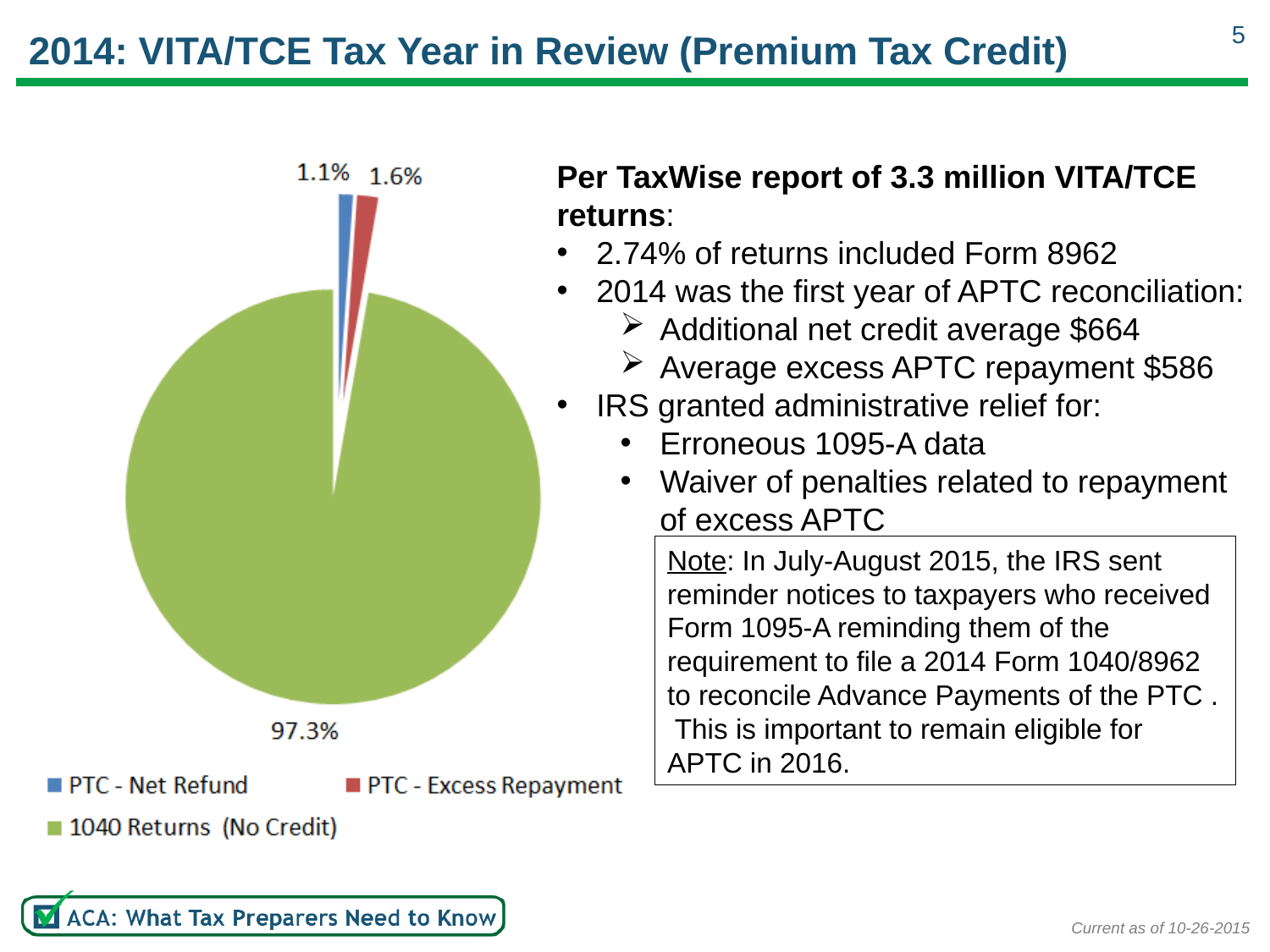

5
# 2014: VITA/TCE Tax Year in Review (Premium Tax Credit)

### Chart: FY2014 Tax Filers

| Category |
|---|
Per TaxWise report of 3.3 million VITA/TCE returns:
2.74% of returns included Form 8962
2014 was the first year of APTC reconciliation:
Additional net credit average $664
Average excess APTC repayment $586
IRS granted administrative relief for:
Erroneous 1095-A data
Waiver of penalties related to repayment of excess APTC

Note: In July-August 2015, the IRS sent reminder notices to taxpayers who received Form 1095-A reminding them of the requirement to file a 2014 Form 1040/8962 to reconcile Advance Payments of the PTC .  This is important to remain eligible for APTC in 2016.